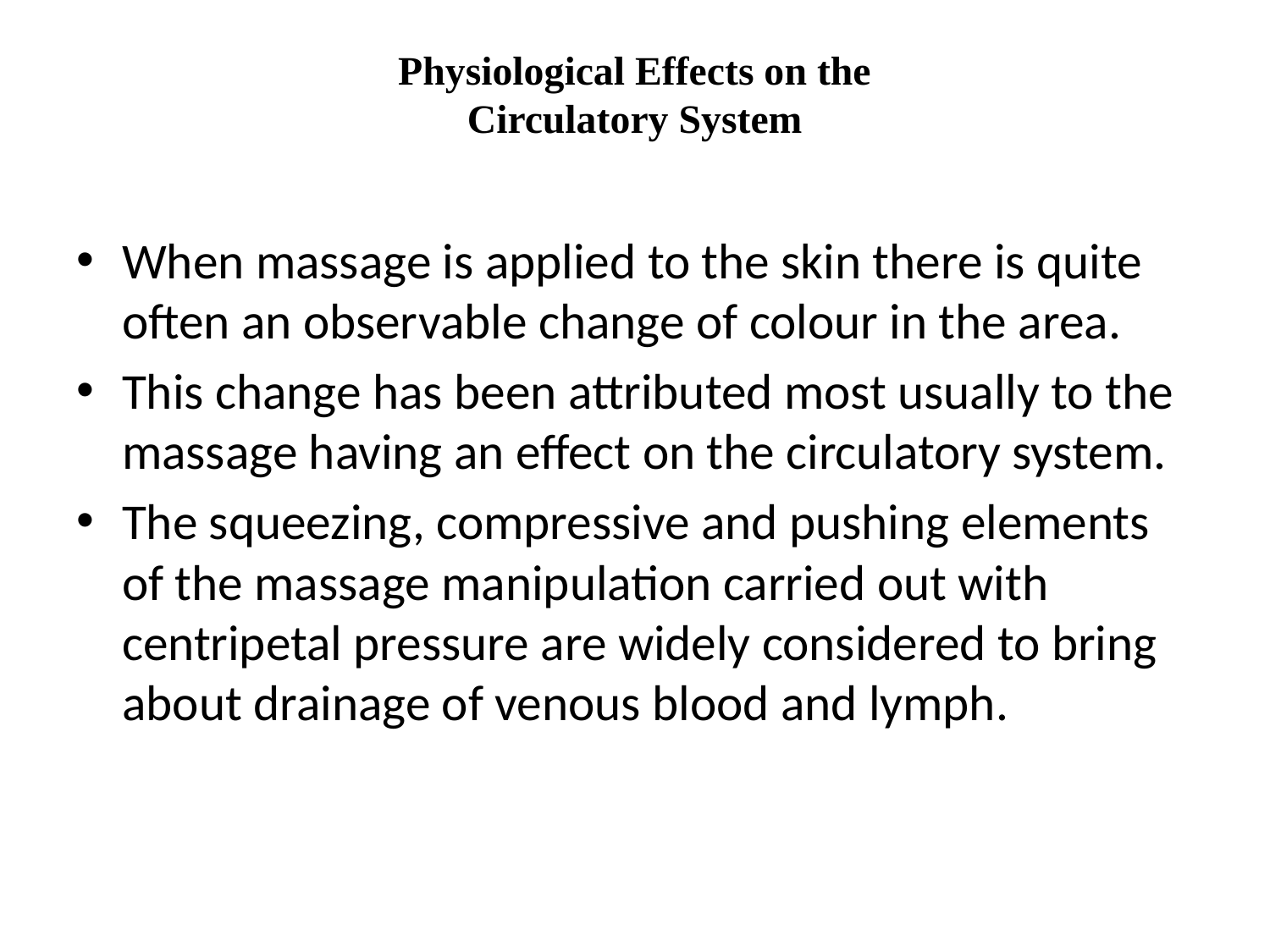

# Physiological Effects on the Circulatory System
When massage is applied to the skin there is quite often an observable change of colour in the area.
This change has been attributed most usually to the massage having an effect on the circulatory system.
The squeezing, compressive and pushing elements of the massage manipulation carried out with centripetal pressure are widely considered to bring about drainage of venous blood and lymph.